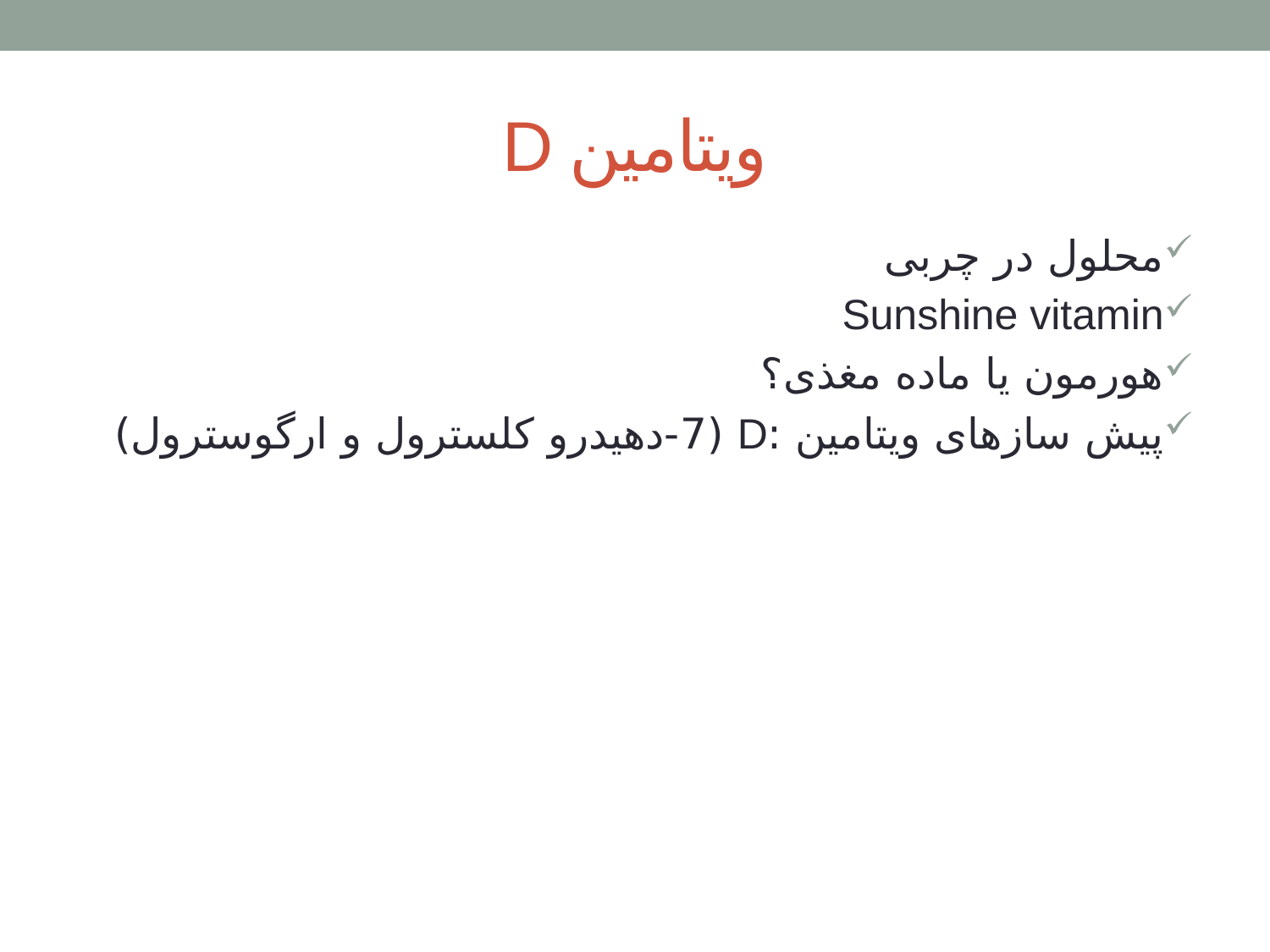

# ویتامین D
محلول در چربی
Sunshine vitamin
هورمون یا ماده مغذی؟
پیش سازهای ویتامین :D (7-دهیدرو کلسترول و ارگوسترول)